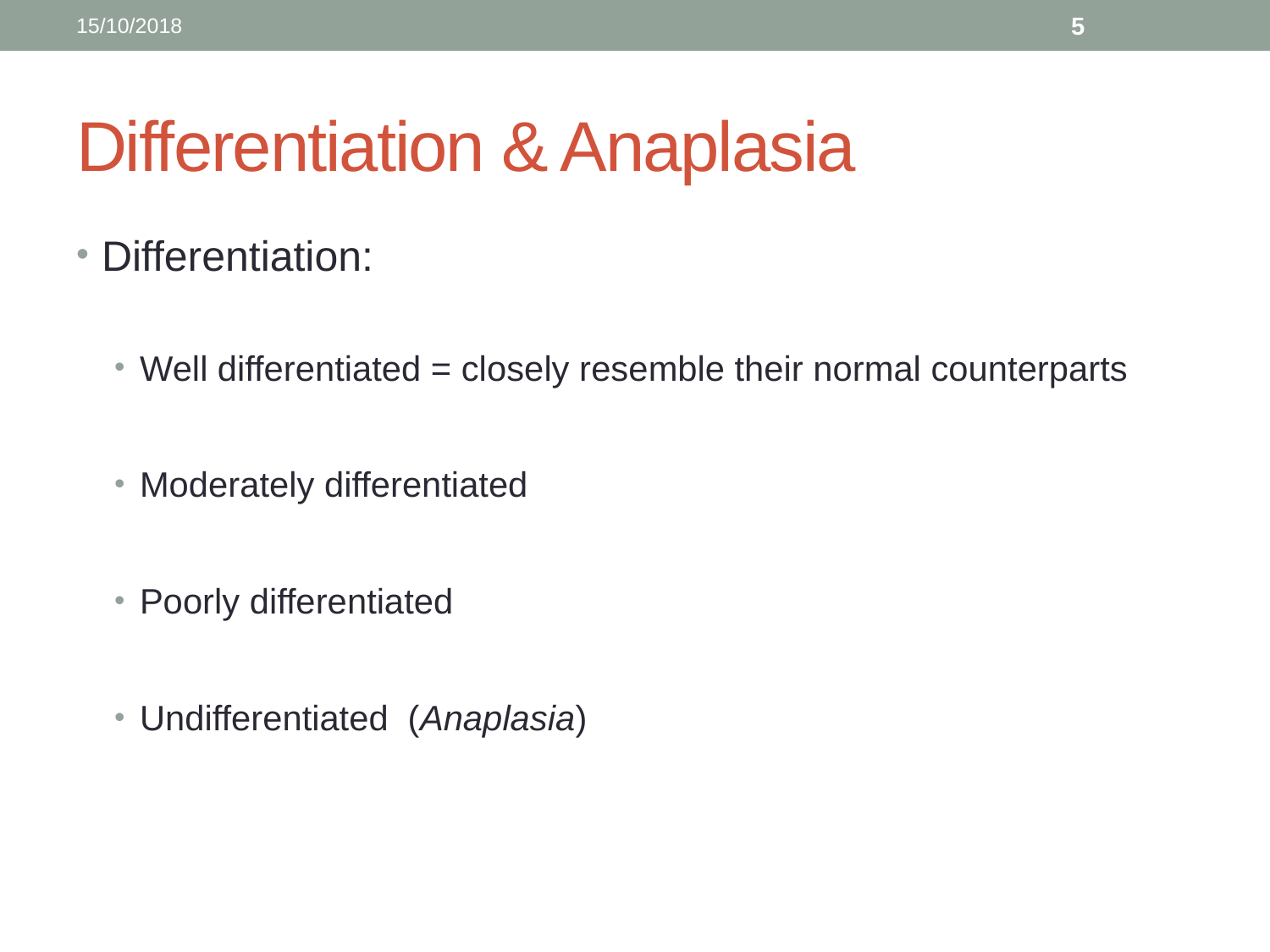

15/10/2018

5
# Differentiation & Anaplasia
Differentiation:

Well differentiated = closely resemble their normal counterparts

Moderately differentiated

Poorly differentiated

Undifferentiated  (Anaplasia)